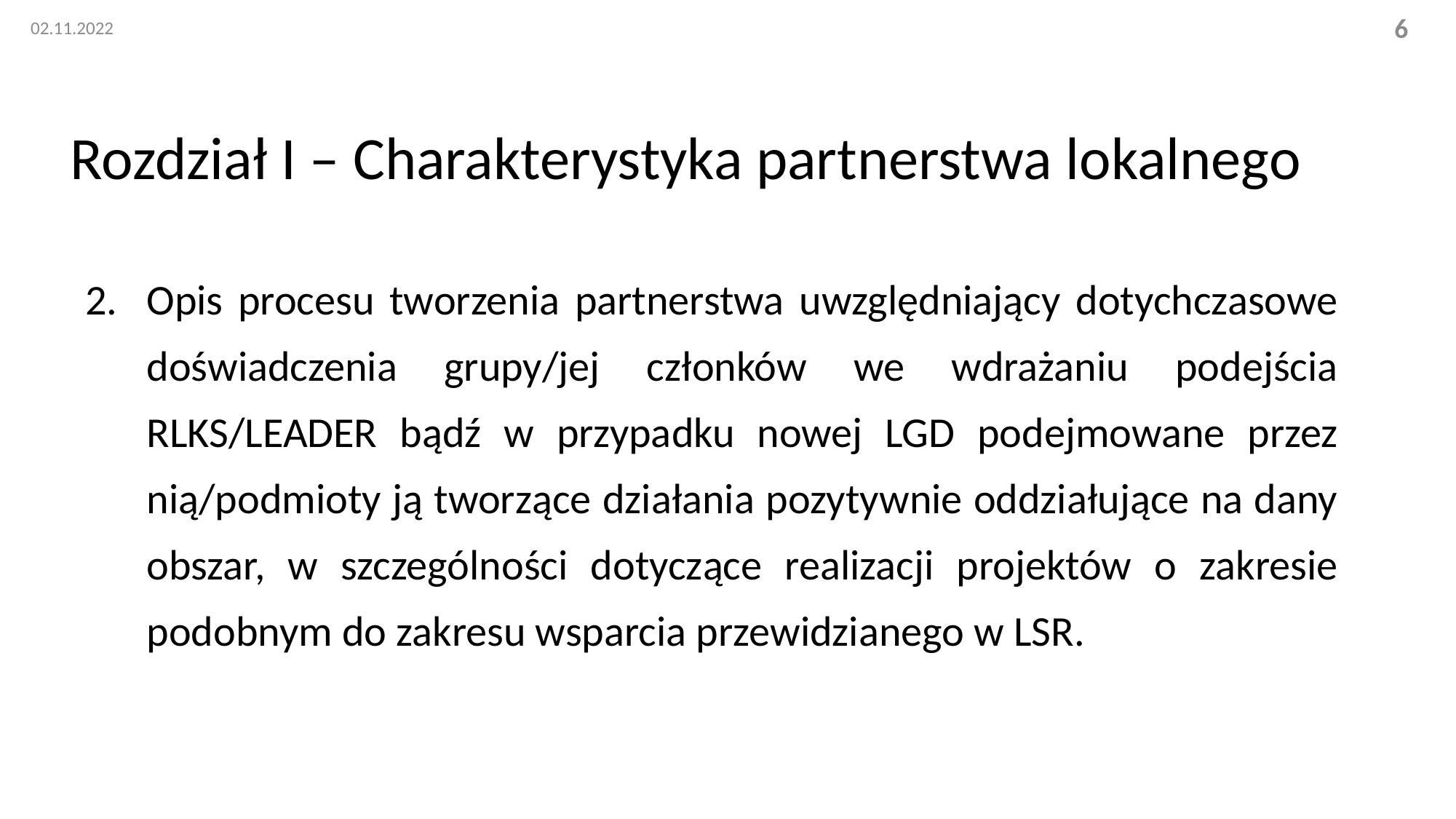

02.11.2022
6
# Rozdział I – Charakterystyka partnerstwa lokalnego
Opis procesu tworzenia partnerstwa uwzględniający dotychczasowe doświadczenia grupy/jej członków we wdrażaniu podejścia RLKS/LEADER bądź w przypadku nowej LGD podejmowane przez nią/podmioty ją tworzące działania pozytywnie oddziałujące na dany obszar, w szczególności dotyczące realizacji projektów o zakresie podobnym do zakresu wsparcia przewidzianego w LSR.